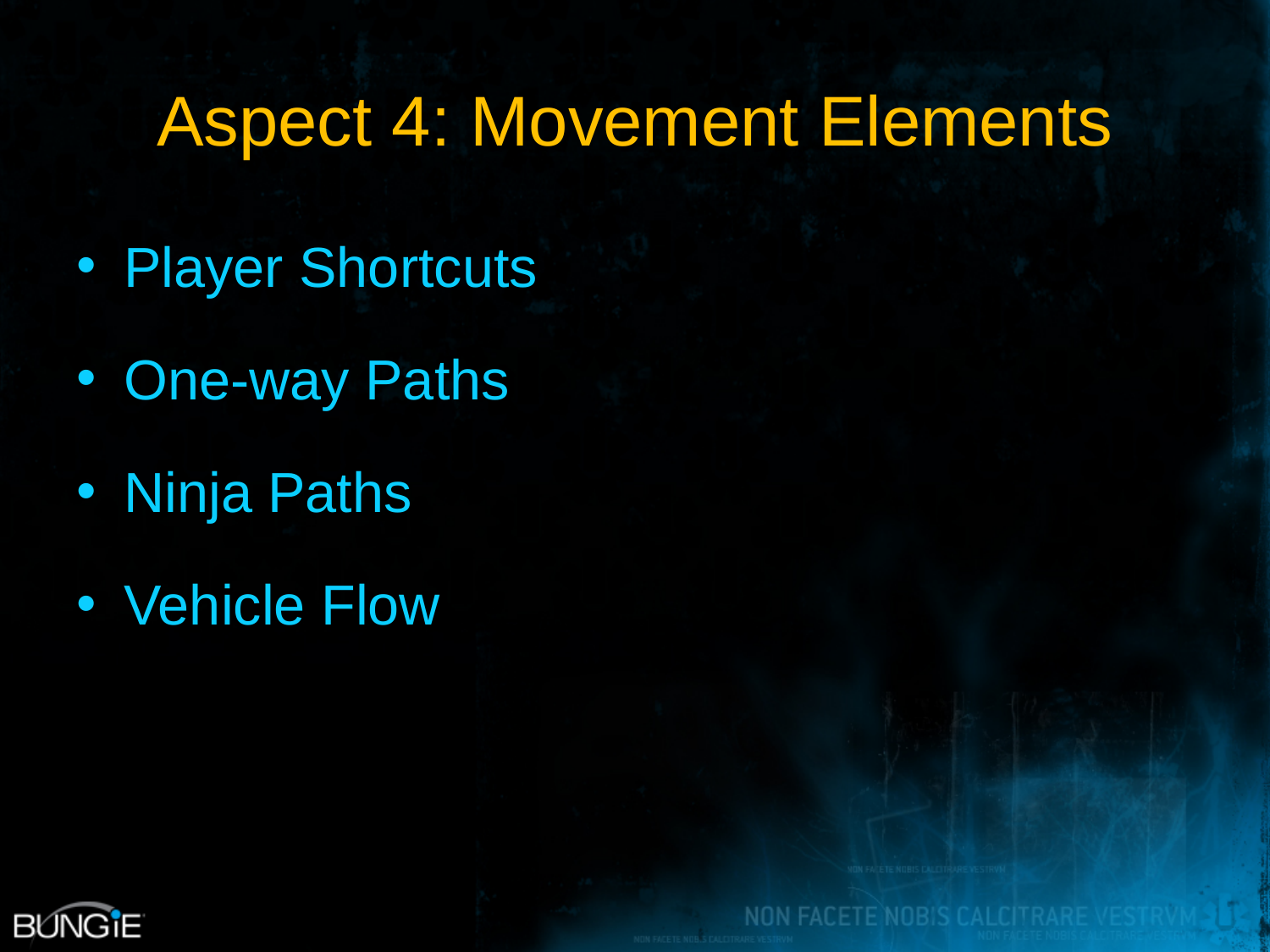

# Aspect 4: Movement Elements
Player Shortcuts
One-way Paths
Ninja Paths
Vehicle Flow